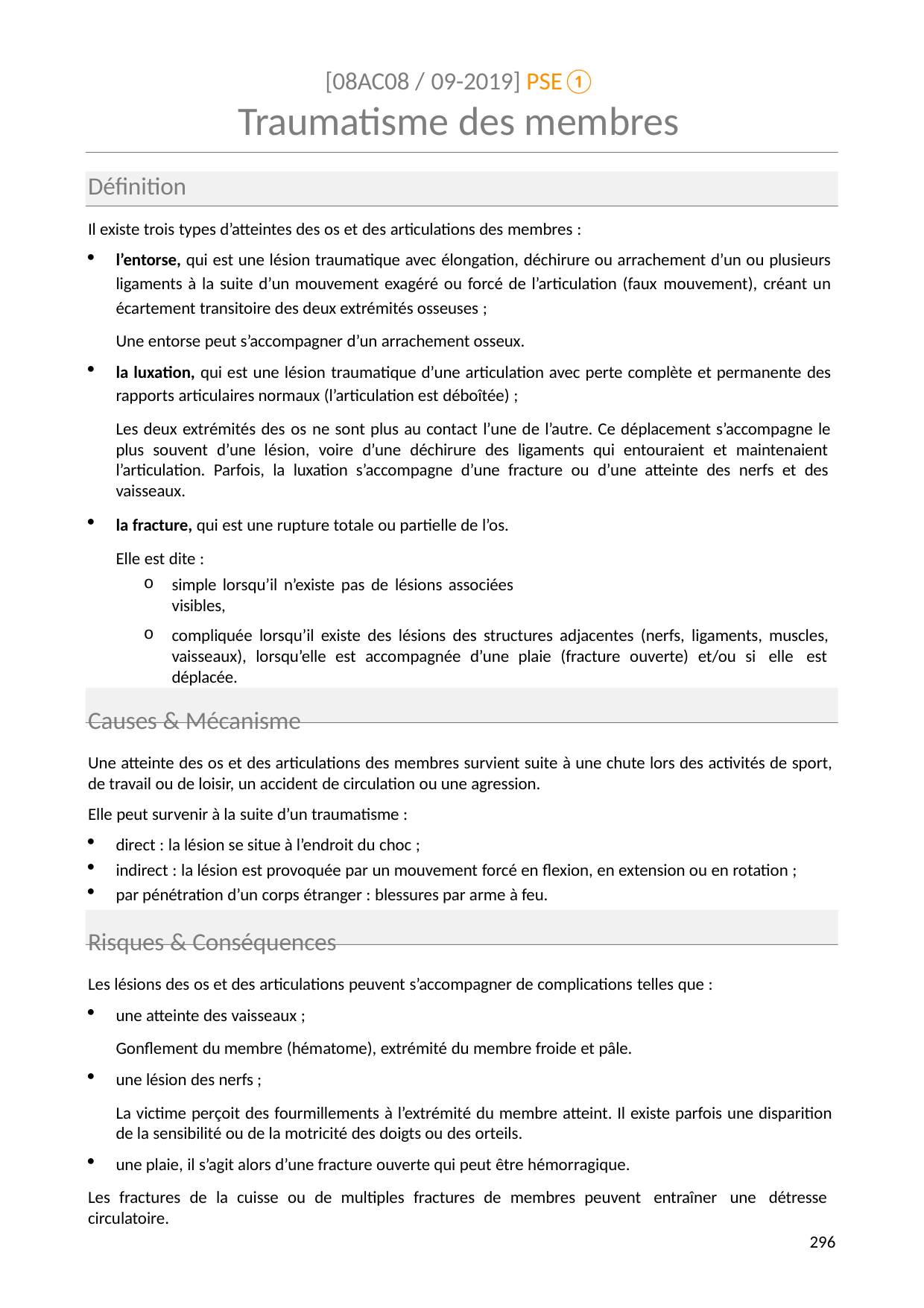

[08AC08 / 09-2019] PSE①
# Traumatisme des membres

Définition
Il existe trois types d’atteintes des os et des articulations des membres :
l’entorse, qui est une lésion traumatique avec élongation, déchirure ou arrachement d’un ou plusieurs  ligaments à la suite d’un mouvement exagéré ou forcé de l’articulation (faux mouvement), créant un  écartement transitoire des deux extrémités osseuses ;
Une entorse peut s’accompagner d’un arrachement osseux.
la luxation, qui est une lésion traumatique d’une articulation avec perte complète et permanente des  rapports articulaires normaux (l’articulation est déboîtée) ;
Les deux extrémités des os ne sont plus au contact l’une de l’autre. Ce déplacement s’accompagne le  plus souvent d’une lésion, voire d’une déchirure des ligaments qui entouraient et maintenaient  l’articulation. Parfois, la luxation s’accompagne d’une fracture ou d’une atteinte des nerfs et des  vaisseaux.
la fracture, qui est une rupture totale ou partielle de l’os.  Elle est dite :
simple lorsqu’il n’existe pas de lésions associées visibles,
compliquée lorsqu’il existe des lésions des structures adjacentes (nerfs, ligaments, muscles,  vaisseaux), lorsqu’elle est accompagnée d’une plaie (fracture ouverte) et/ou si elle est  déplacée.

Causes & Mécanisme
Une atteinte des os et des articulations des membres survient suite à une chute lors des activités de sport,  de travail ou de loisir, un accident de circulation ou une agression.
Elle peut survenir à la suite d’un traumatisme :
direct : la lésion se situe à l’endroit du choc ;
indirect : la lésion est provoquée par un mouvement forcé en flexion, en extension ou en rotation ;
par pénétration d’un corps étranger : blessures par arme à feu.

Risques & Conséquences
Les lésions des os et des articulations peuvent s’accompagner de complications telles que :
une atteinte des vaisseaux ;
Gonflement du membre (hématome), extrémité du membre froide et pâle.
une lésion des nerfs ;
La victime perçoit des fourmillements à l’extrémité du membre atteint. Il existe parfois une disparition  de la sensibilité ou de la motricité des doigts ou des orteils.
une plaie, il s’agit alors d’une fracture ouverte qui peut être hémorragique.
Les fractures de la cuisse ou de multiples fractures de membres peuvent entraîner une détresse  circulatoire.

296